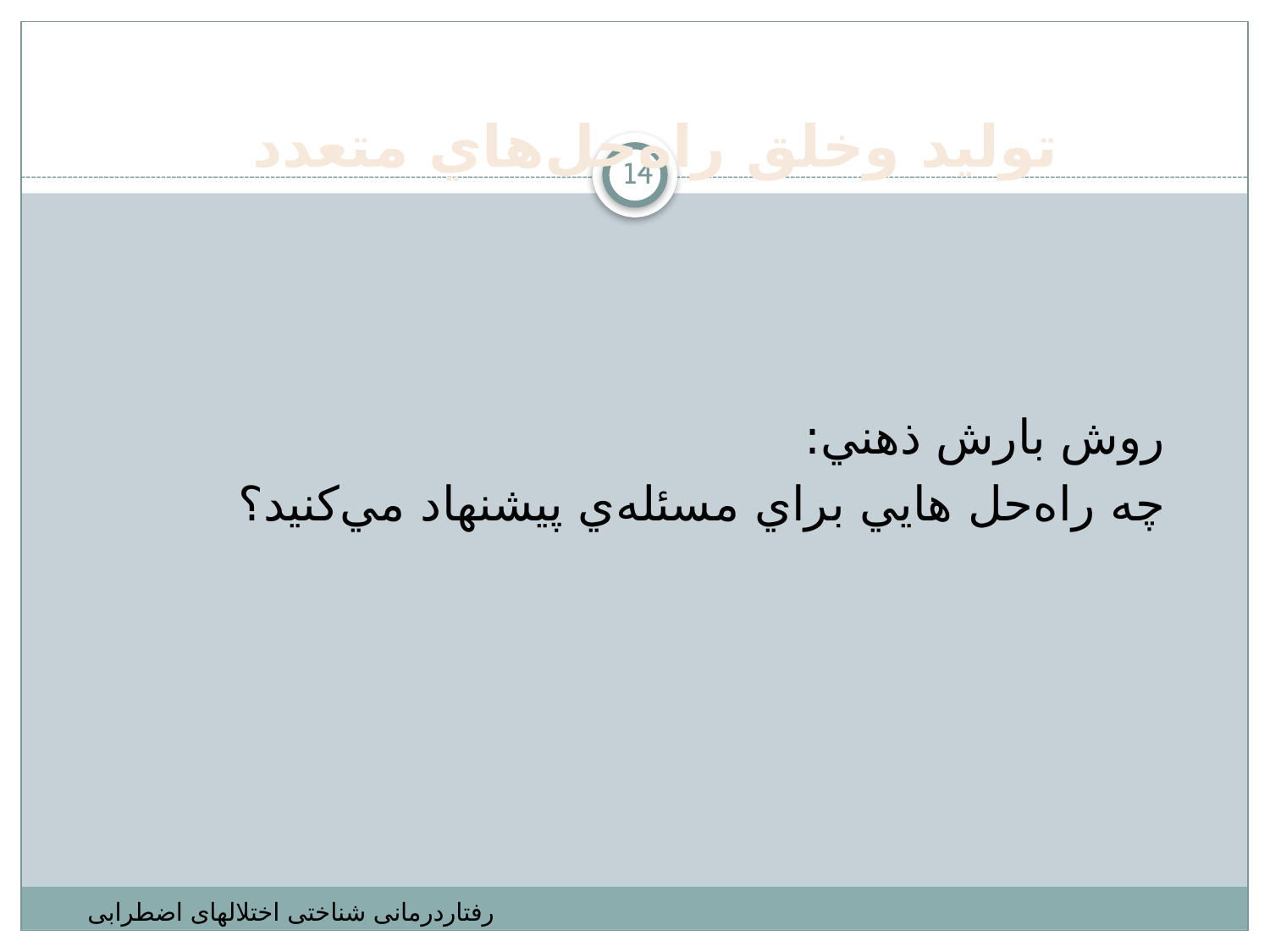

# توليد وخلق راه‌حل‌هاي متعدد
14
روش بارش ذهني:
چه راه‌حل هايي براي مسئله‌ي پيشنهاد مي‌كنيد؟
رفتاردرمانی شناختی اختلالهای اضطرابی